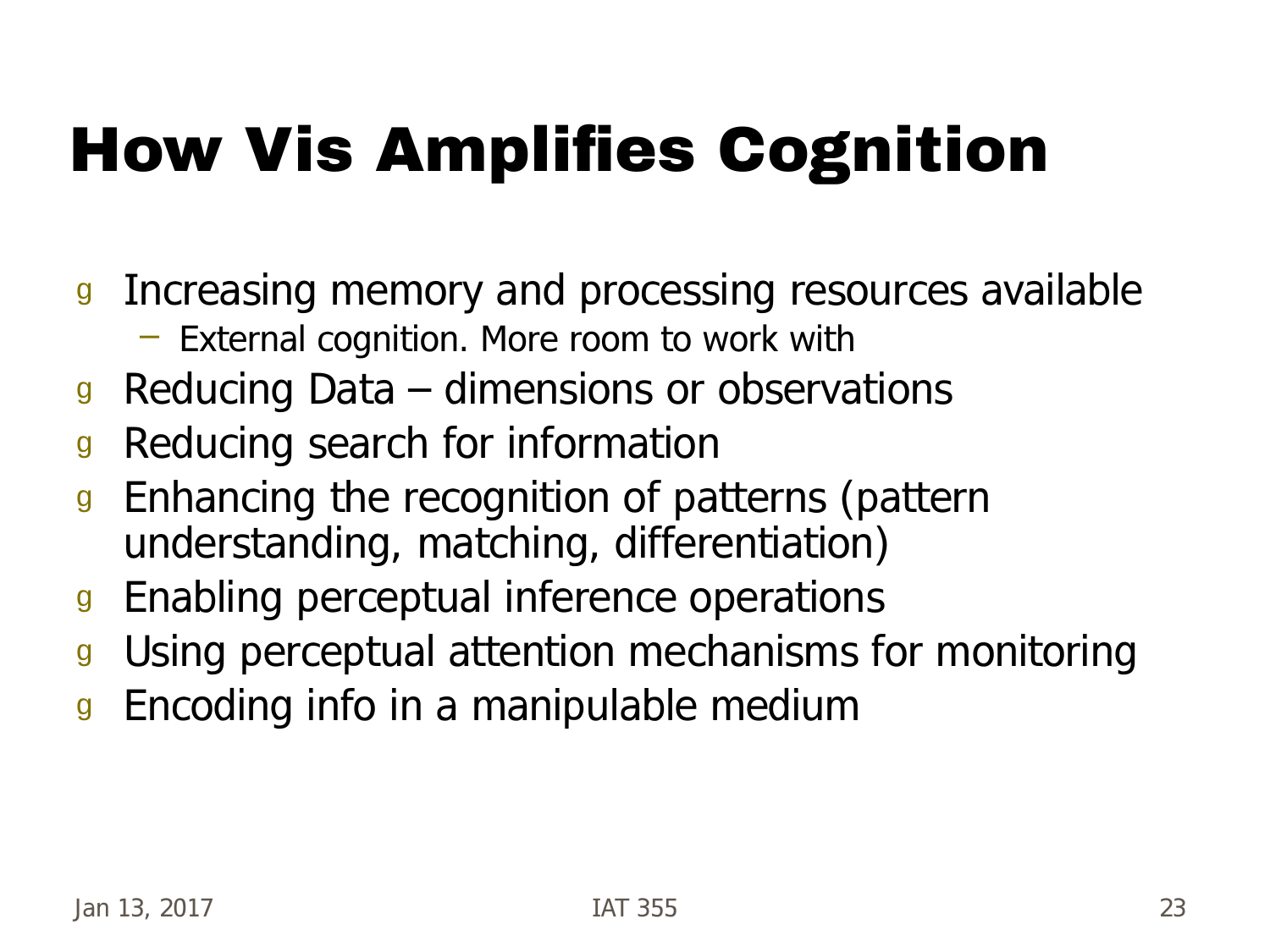

# How Vis Amplifies Cognition
Increasing memory and processing resources available
External cognition. More room to work with
Reducing Data – dimensions or observations
Reducing search for information
Enhancing the recognition of patterns (pattern understanding, matching, differentiation)
Enabling perceptual inference operations
Using perceptual attention mechanisms for monitoring
Encoding info in a manipulable medium
Jan 13, 2017
IAT 355
23